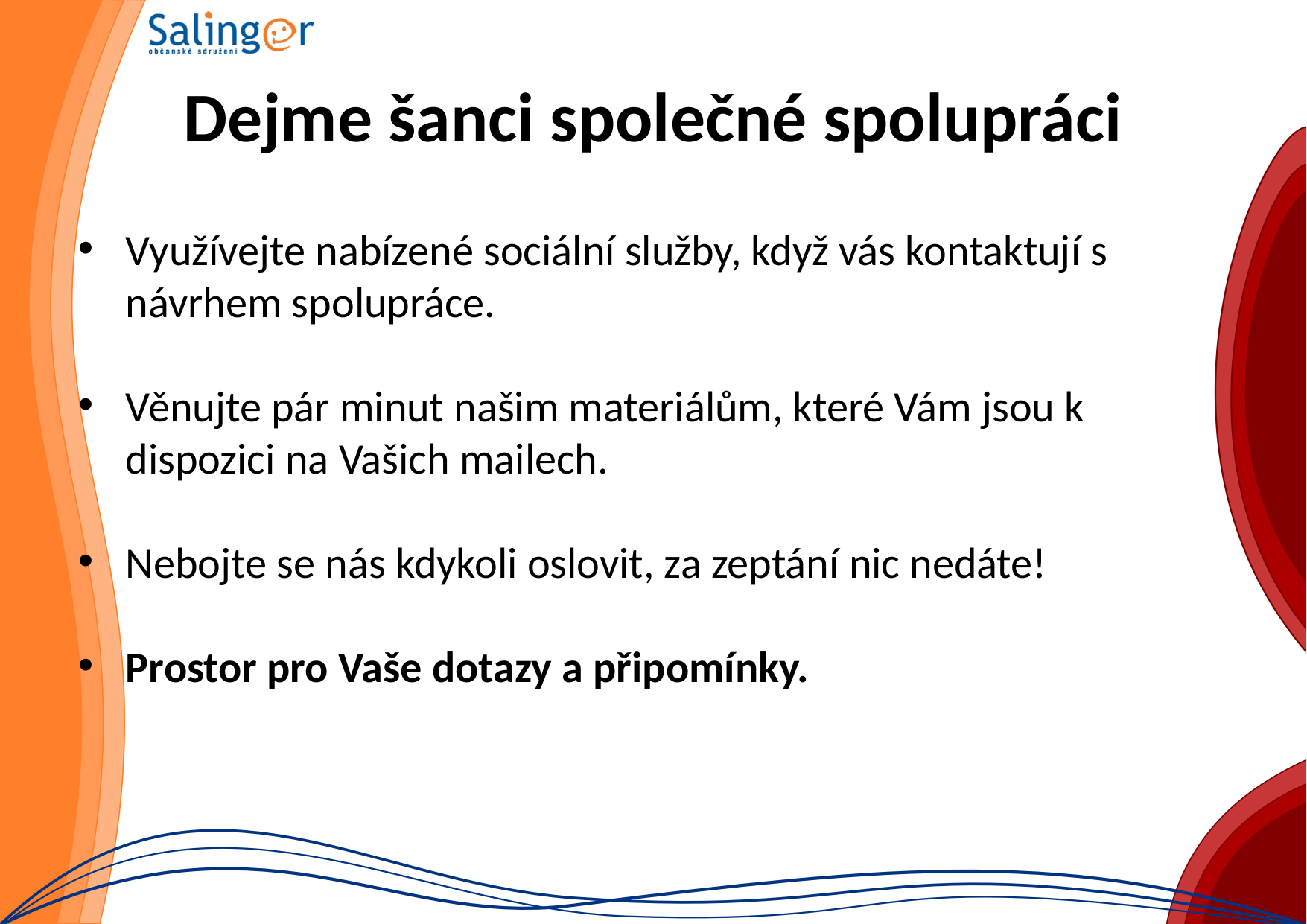

# Dejme šanci společné spolupráci
Využívejte nabízené sociální služby, když vás kontaktují s návrhem spolupráce.

Věnujte pár minut našim materiálům, které Vám jsou k dispozici na Vašich mailech.

Nebojte se nás kdykoli oslovit, za zeptání nic nedáte!

Prostor pro Vaše dotazy a připomínky.